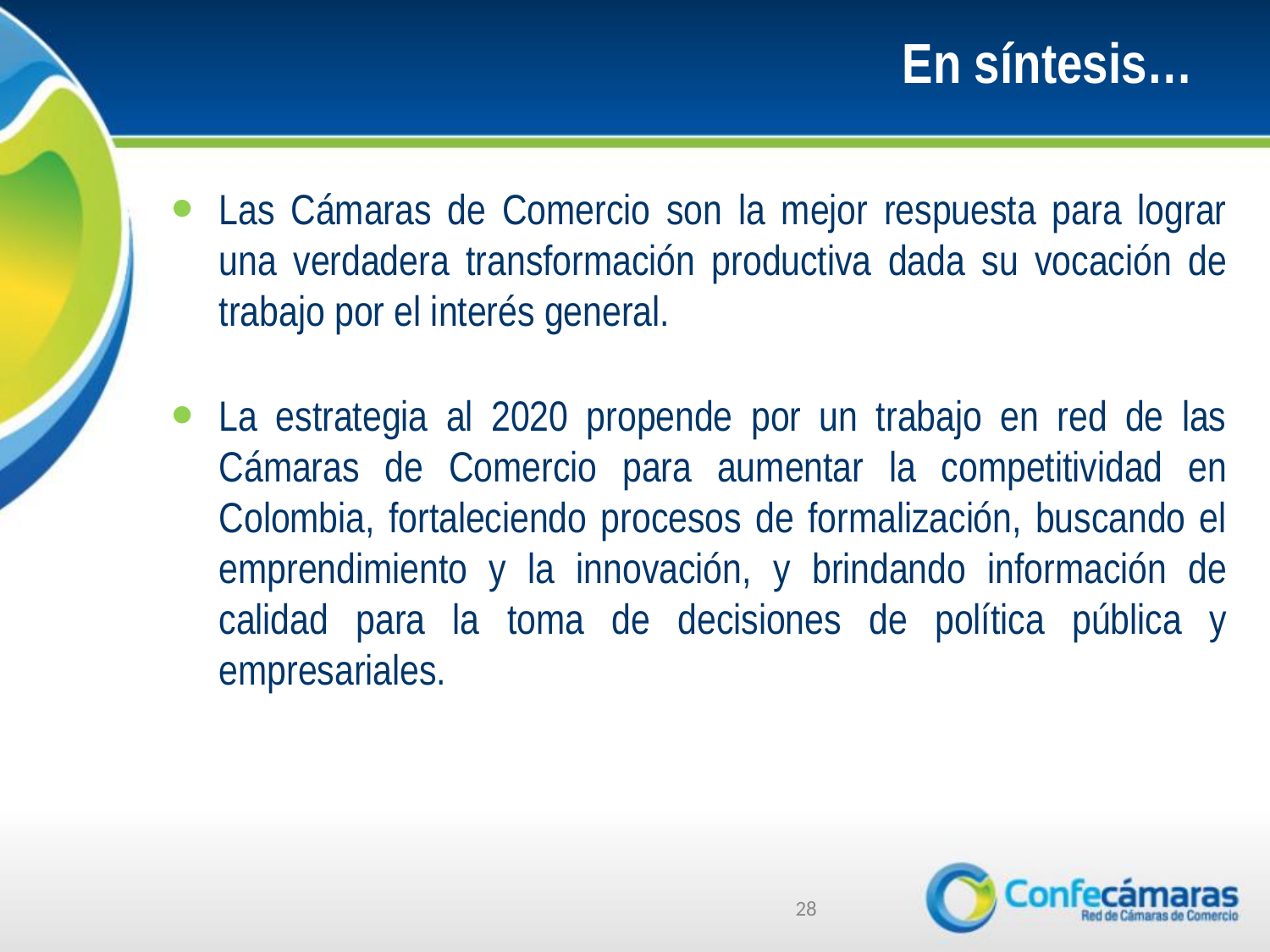

# En síntesis…
Las Cámaras de Comercio son la mejor respuesta para lograr una verdadera transformación productiva dada su vocación de trabajo por el interés general.

La estrategia al 2020 propende por un trabajo en red de las Cámaras de Comercio para aumentar la competitividad en Colombia, fortaleciendo procesos de formalización, buscando el emprendimiento y la innovación, y brindando información de calidad para la toma de decisiones de política pública y empresariales.

28